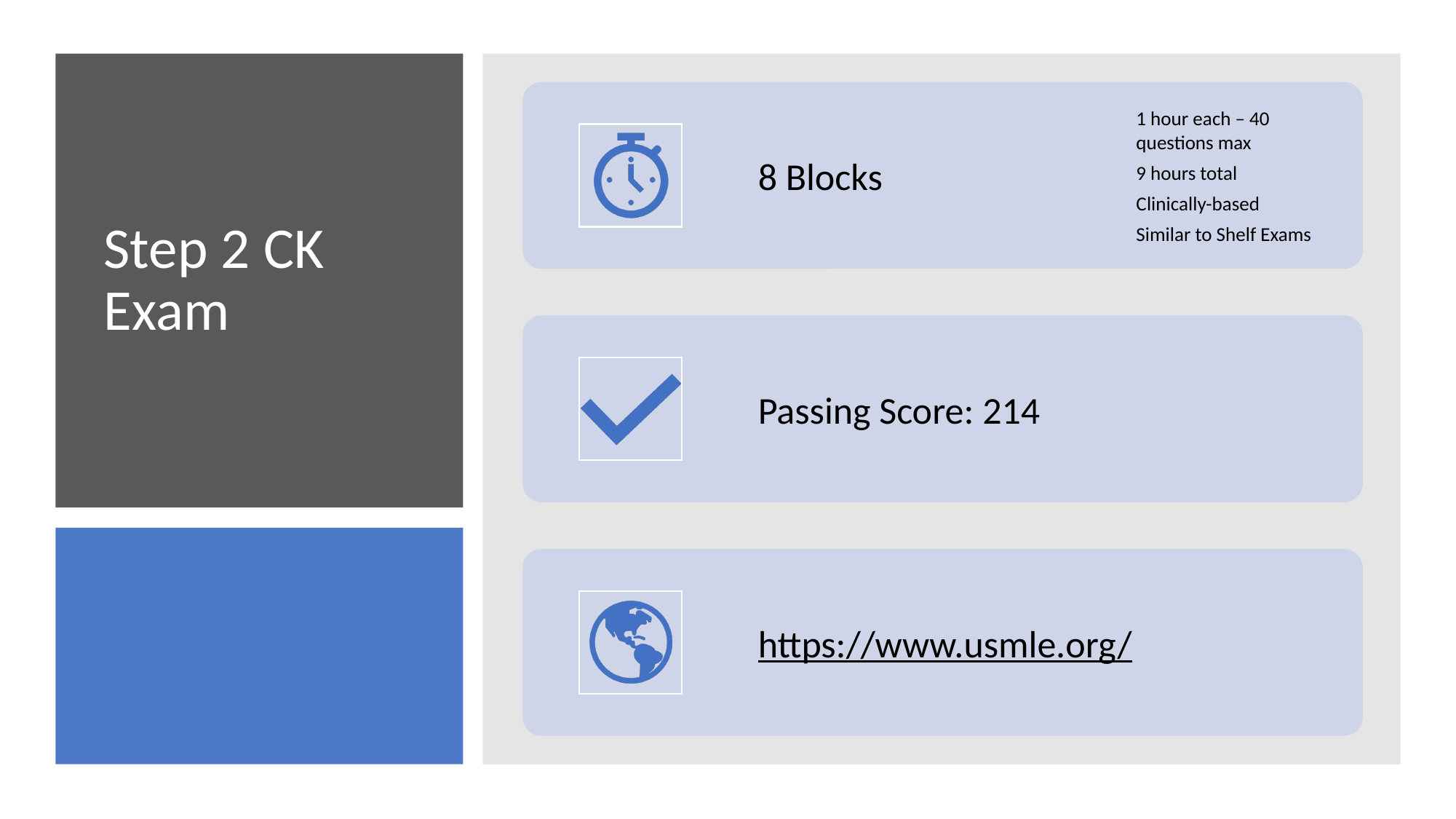

8 Blocks
1 hour each – 40 questions max
9 hours total
Clinically-based
Similar to Shelf Exams
Passing Score: 214
https://www.usmle.org/
# Step 2 CK Exam